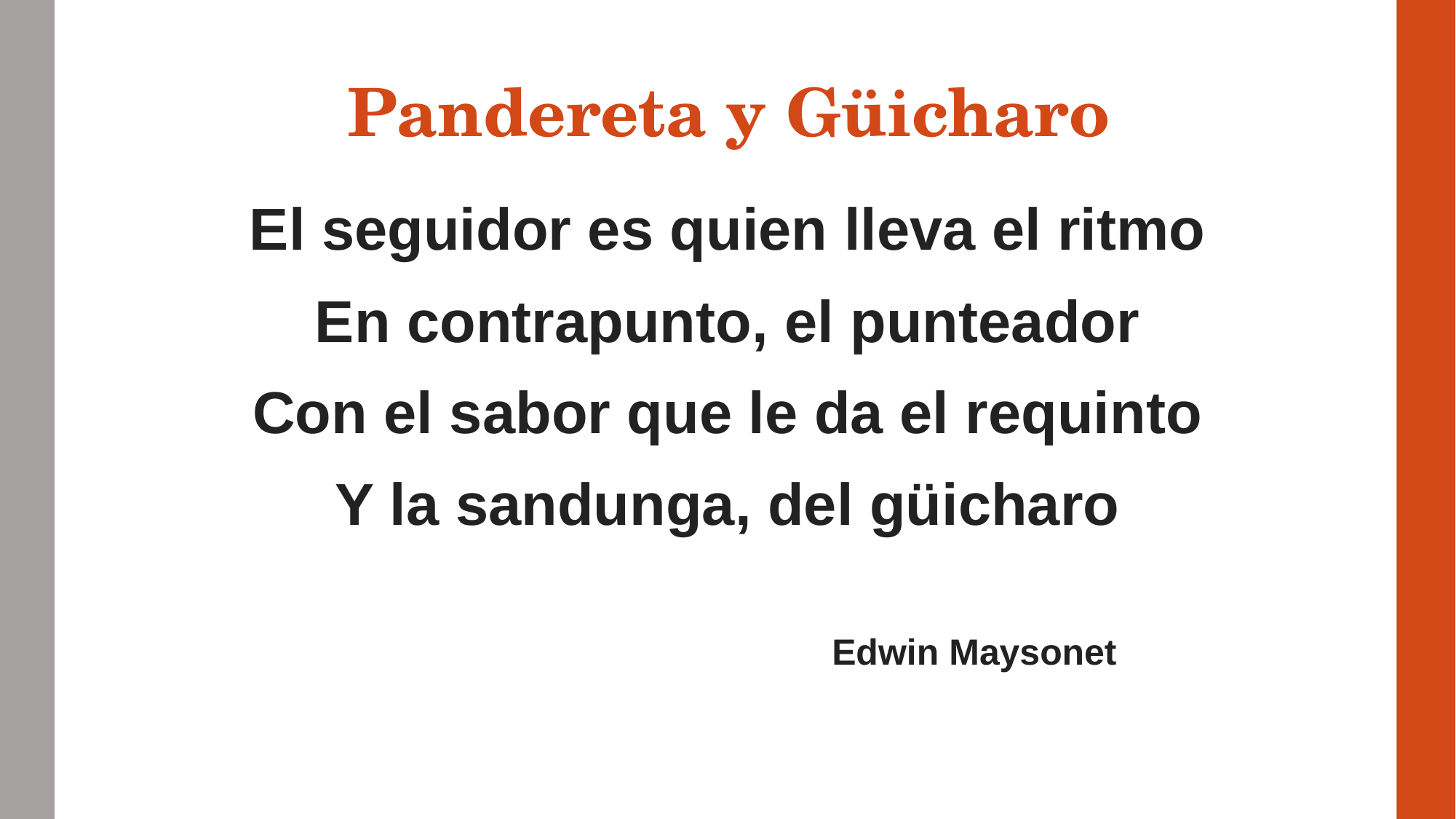

# Pandereta y Güicharo
El seguidor es quien lleva el ritmo
En contrapunto, el punteador
Con el sabor que le da el requinto
Y la sandunga, del güicharo
Edwin Maysonet